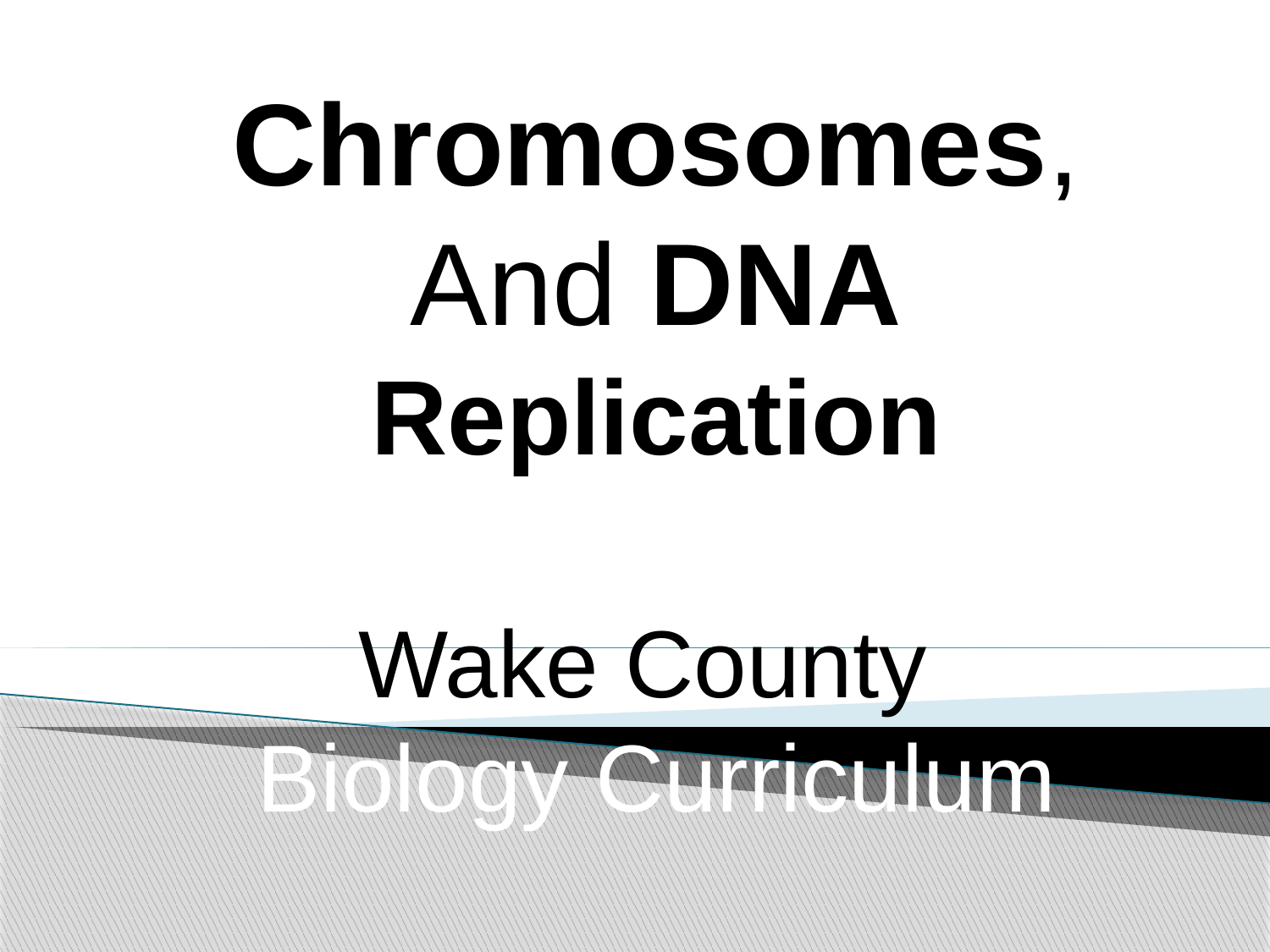

Chromosomes,
And DNA Replication

Wake County
Biology Curriculum